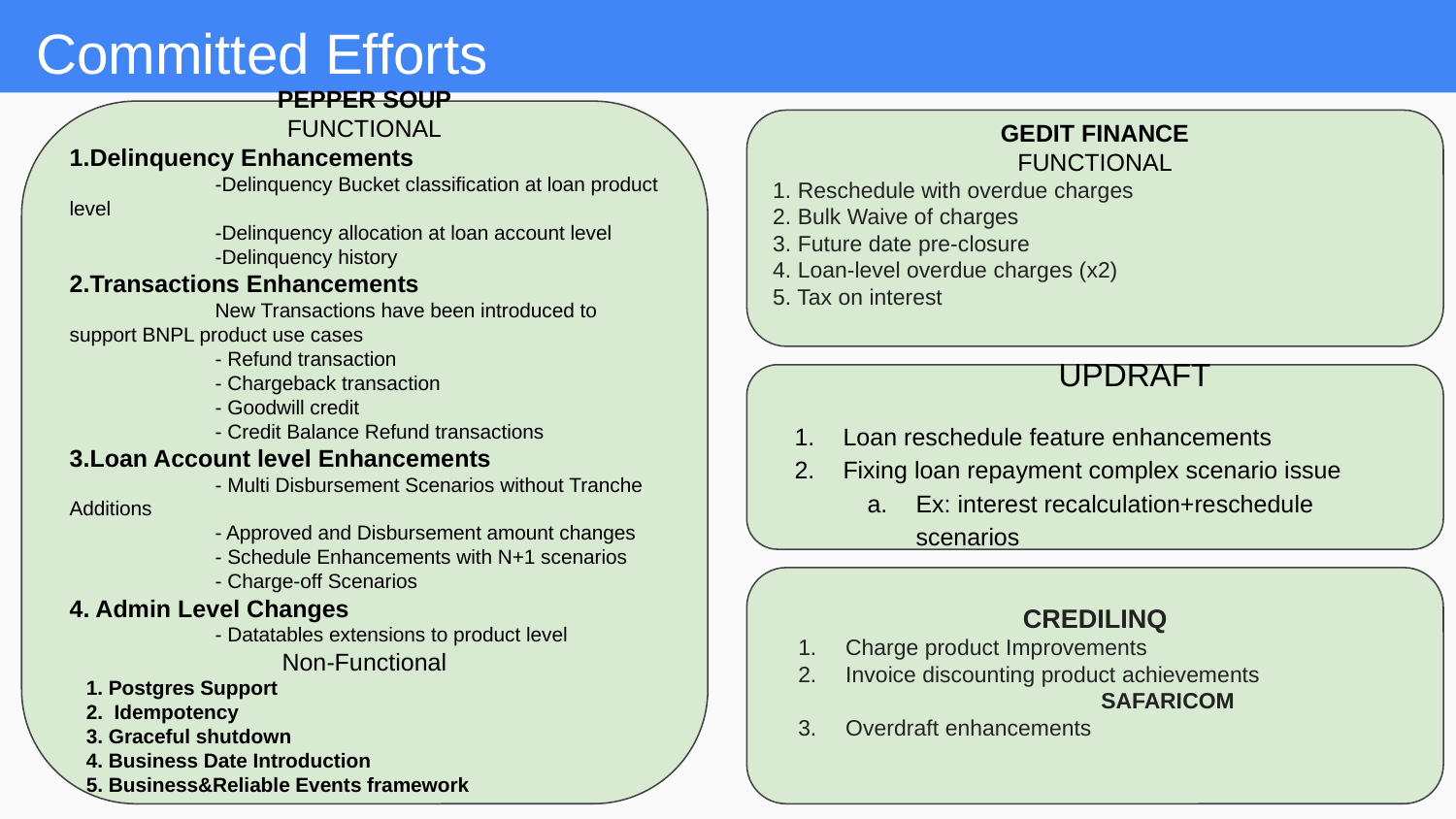

# Committed Efforts
PEPPER SOUP
FUNCTIONAL
1.Delinquency Enhancements
	-Delinquency Bucket classification at loan product level
	-Delinquency allocation at loan account level
	-Delinquency history
2.Transactions Enhancements
	New Transactions have been introduced to support BNPL product use cases
	- Refund transaction
	- Chargeback transaction
	- Goodwill credit
	- Credit Balance Refund transactions
3.Loan Account level Enhancements
	- Multi Disbursement Scenarios without Tranche Additions
	- Approved and Disbursement amount changes
	- Schedule Enhancements with N+1 scenarios
	- Charge-off Scenarios
4. Admin Level Changes
	- Datatables extensions to product level
Non-Functional
   1. Postgres Support
   2.  Idempotency
   3. Graceful shutdown
   4. Business Date Introduction
   5. Business&Reliable Events framework

GEDIT FINANCE
FUNCTIONAL
1. Reschedule with overdue charges
2. Bulk Waive of charges
3. Future date pre-closure
4. Loan-level overdue charges (x2)
5. Tax on interest

                        UPDRAFT
Loan reschedule feature enhancements
Fixing loan repayment complex scenario issue
Ex: interest recalculation+reschedule scenarios

CREDILINQ
Charge product Improvements
Invoice discounting product achievements
	SAFARICOM
Overdraft enhancements